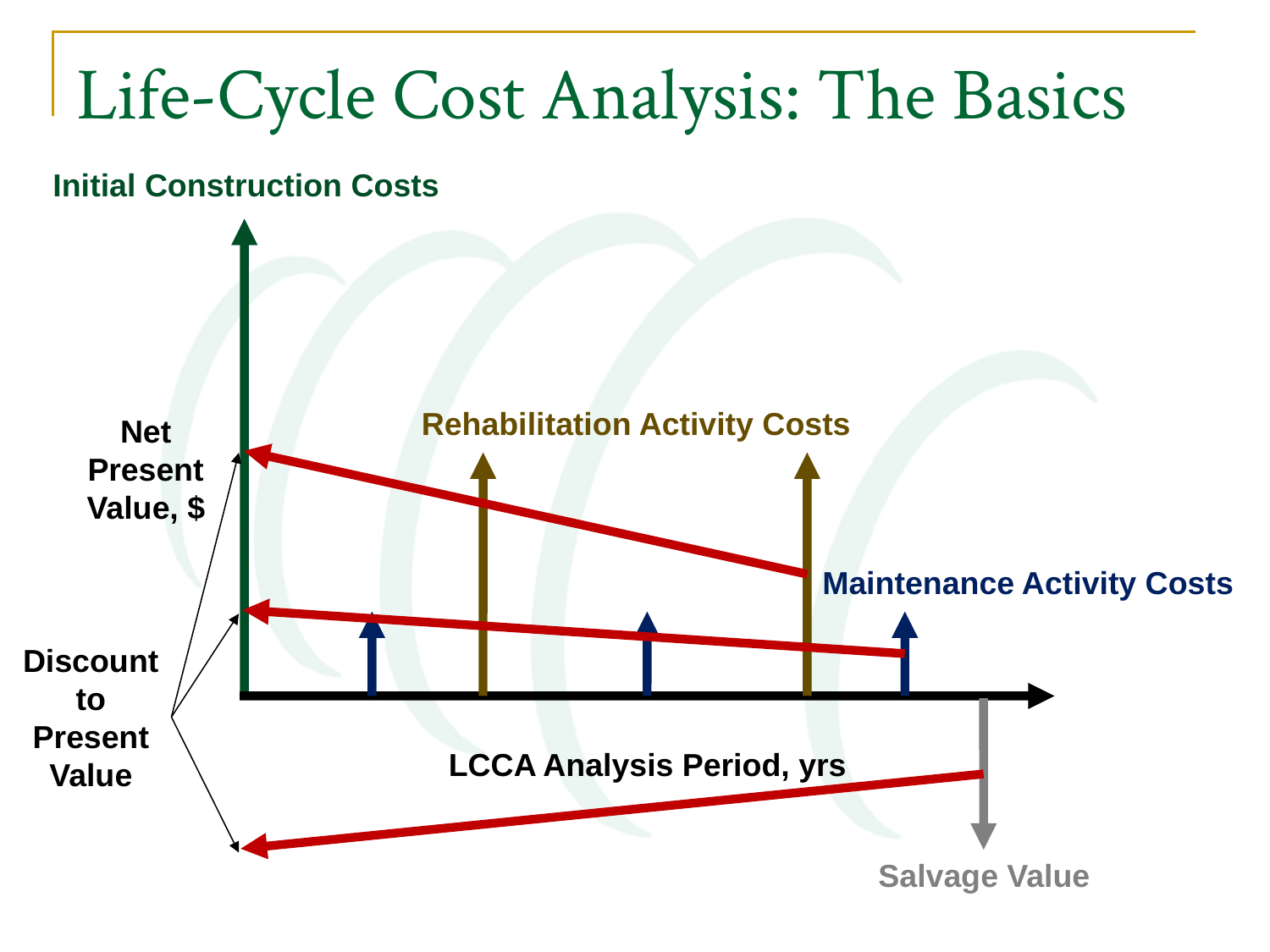

# Life-Cycle Cost Analysis: The Basics
Initial Construction Costs

Rehabilitation Activity Costs
Net
Present
Value, $

Maintenance Activity Costs

Discount
to
Present
Value

LCCA Analysis Period, yrs
Salvage Value